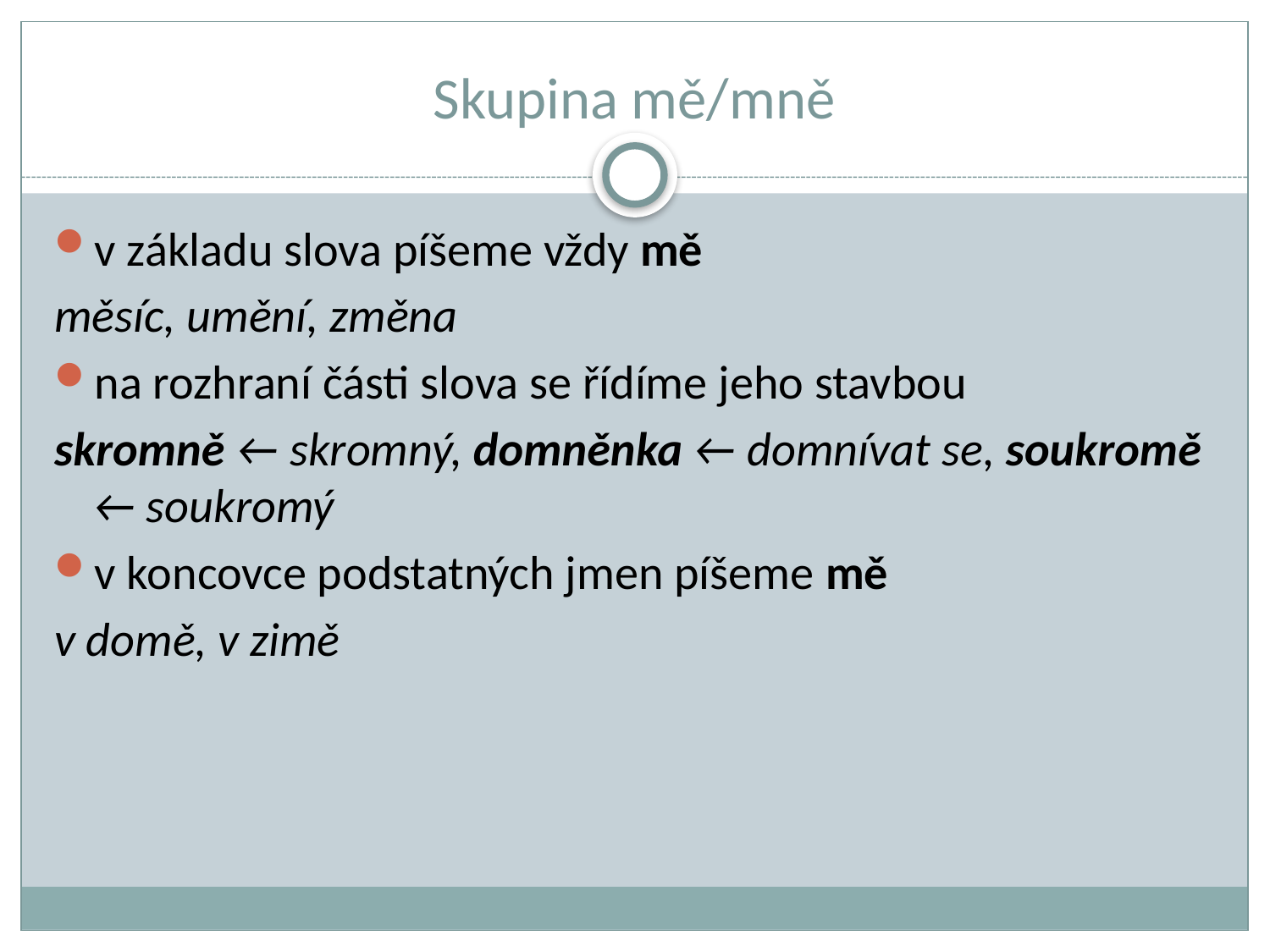

# Skupina mě/mně
v základu slova píšeme vždy mě
měsíc, umění, změna
na rozhraní části slova se řídíme jeho stavbou
skromně ← skromný, domněnka ← domnívat se, soukromě ← soukromý
v koncovce podstatných jmen píšeme mě
v domě, v zimě